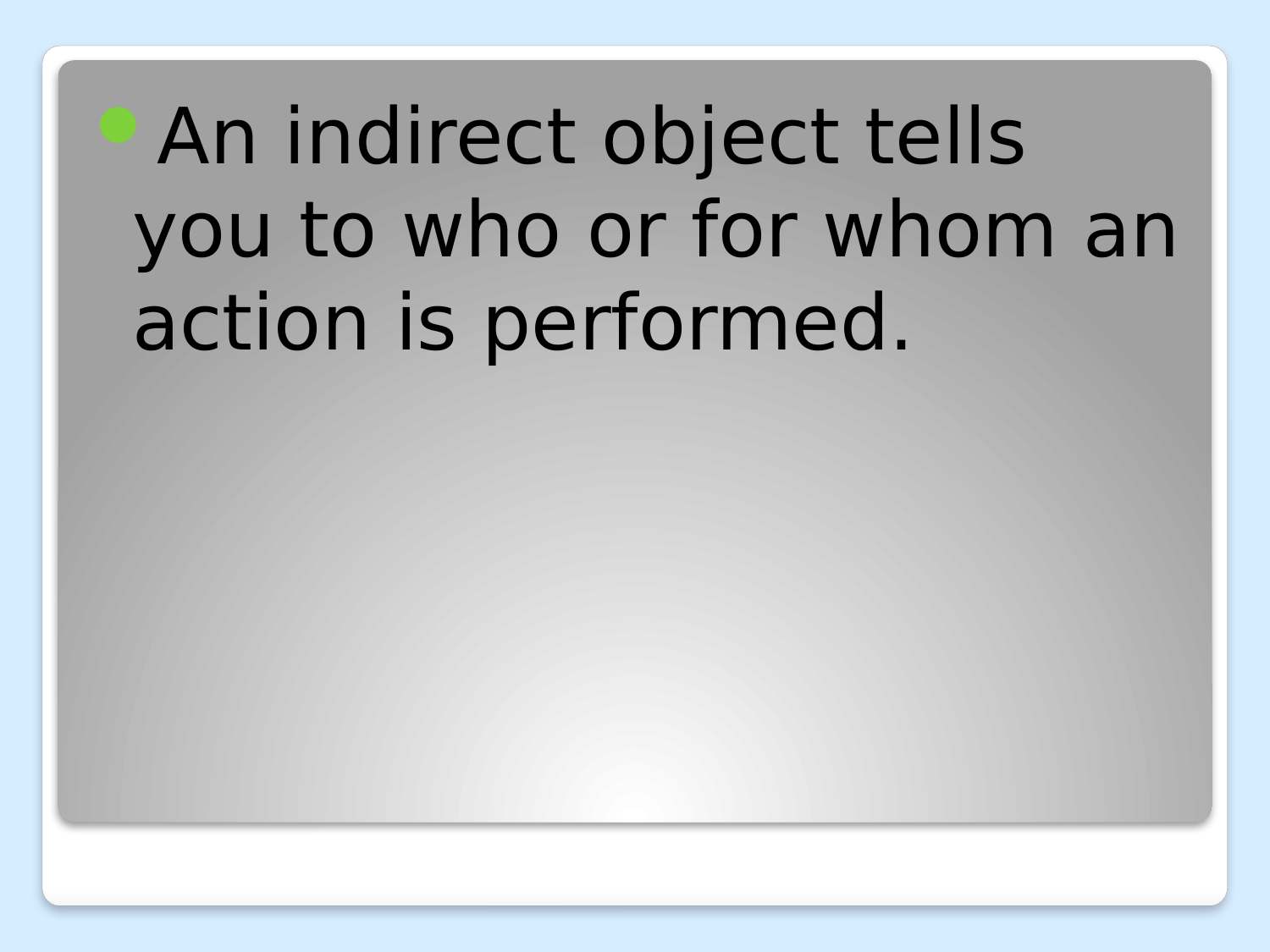

An indirect object tells you to who or for whom an action is performed.
#